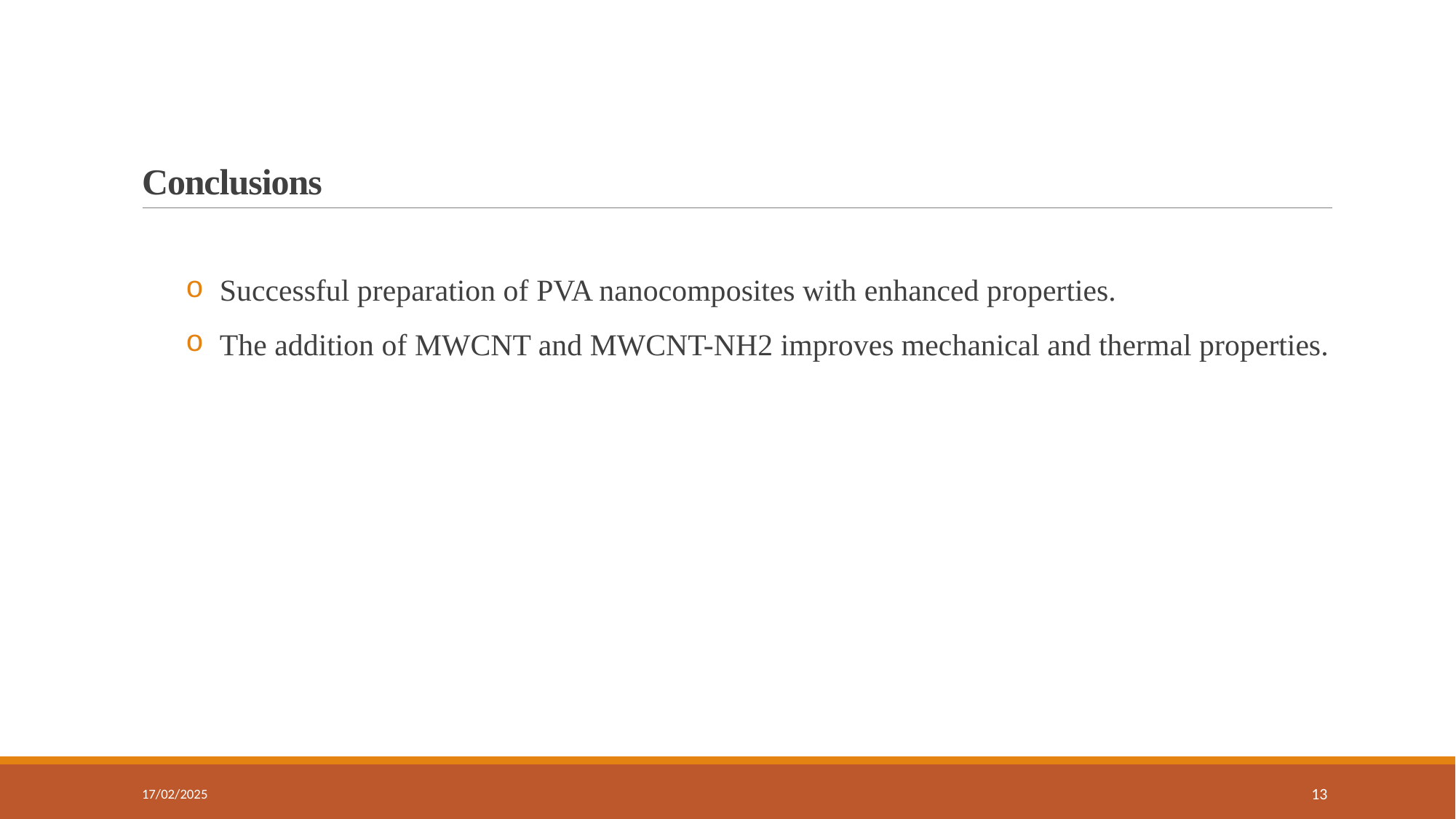

# Conclusions

Successful preparation of PVA nanocomposites with enhanced properties.
The addition of MWCNT and MWCNT-NH2 improves mechanical and thermal properties.

17/02/2025
13